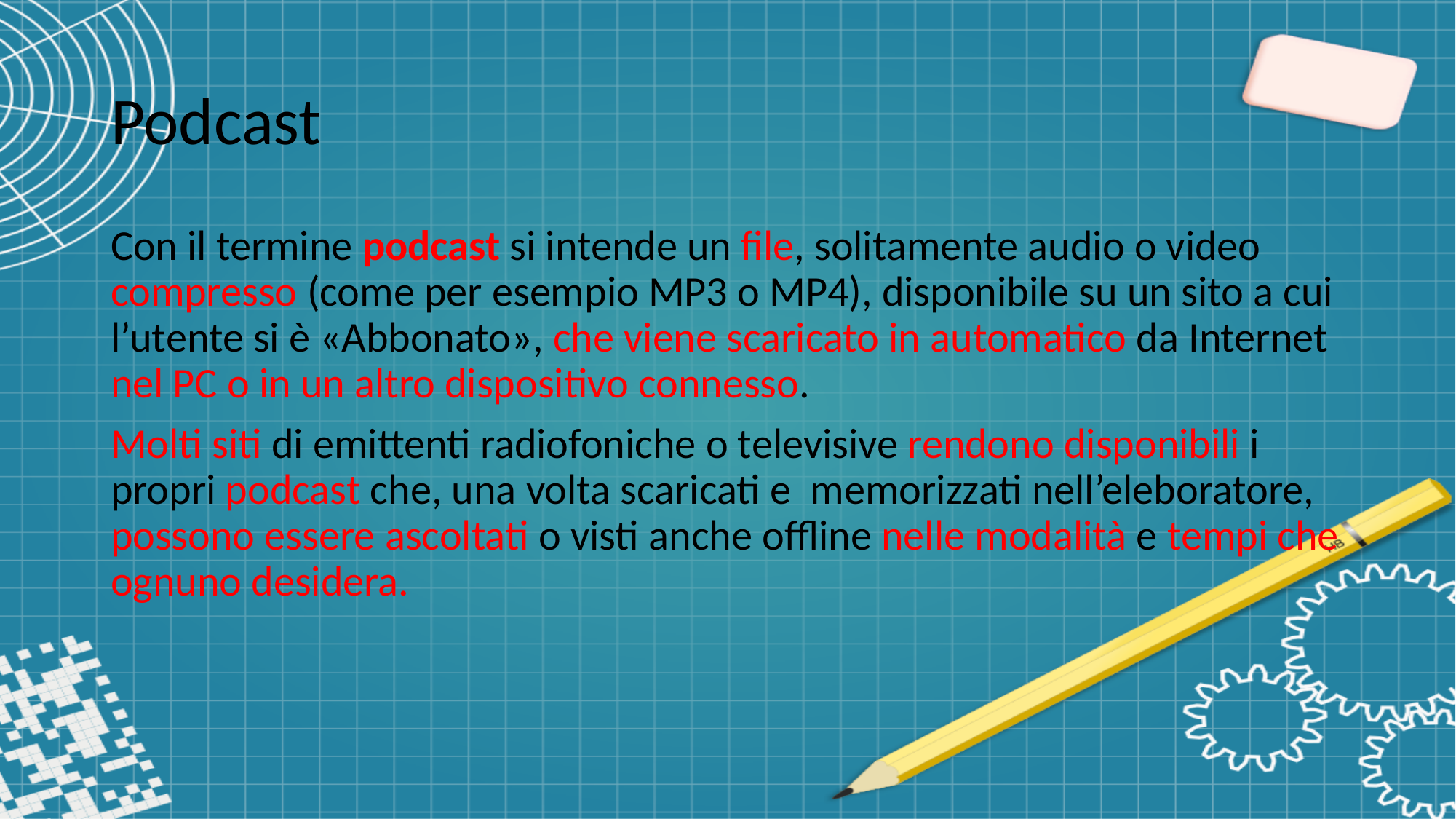

Podcast
Con il termine podcast si intende un file, solitamente audio o video compresso (come per esempio MP3 o MP4), disponibile su un sito a cui l’utente si è «Abbonato», che viene scaricato in automatico da Internet nel PC o in un altro dispositivo connesso.
Molti siti di emittenti radiofoniche o televisive rendono disponibili i propri podcast che, una volta scaricati e  memorizzati nell’eleboratore, possono essere ascoltati o visti anche offline nelle modalità e tempi che ognuno desidera.